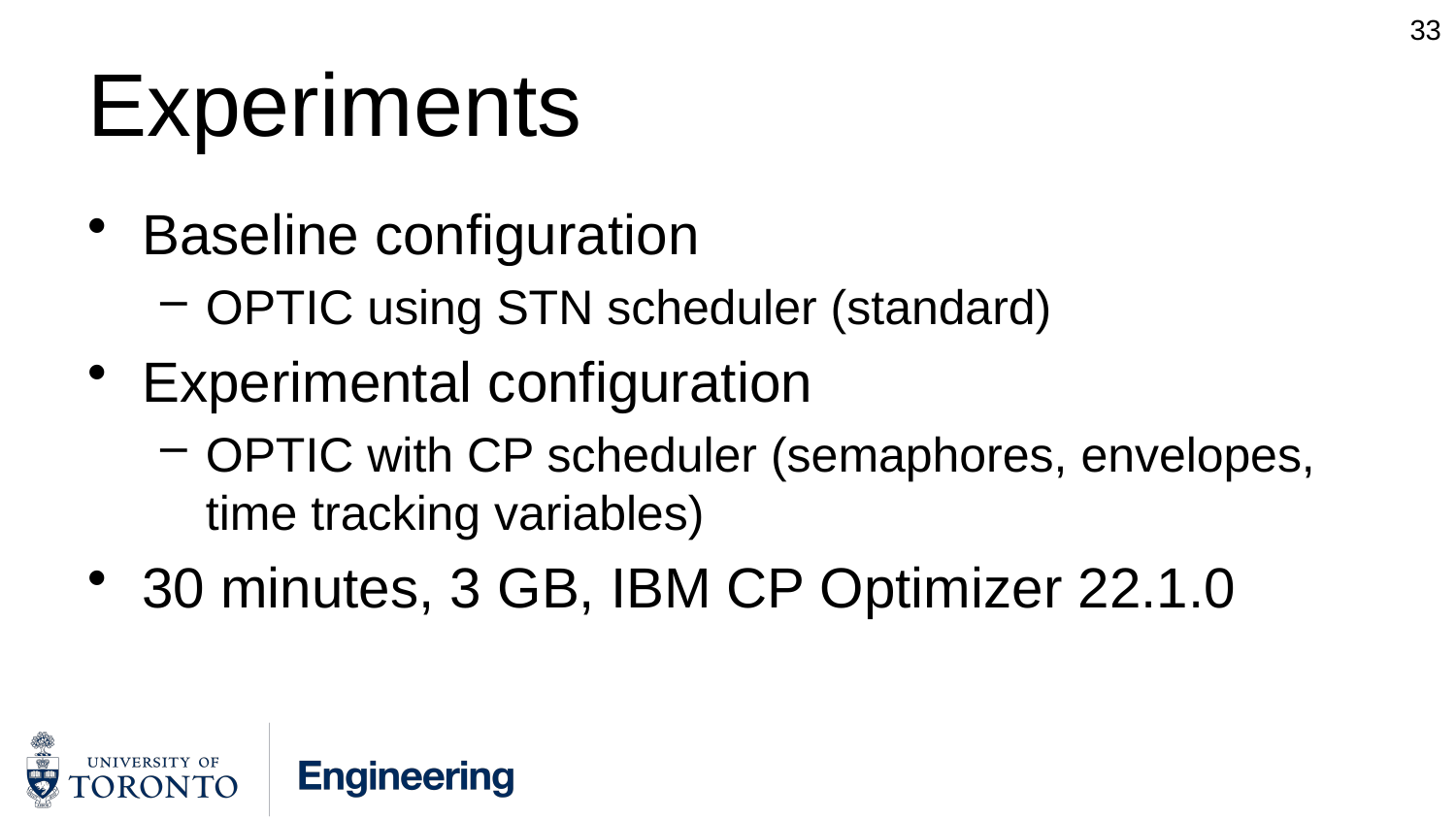

33
# Experiments
Baseline configuration
OPTIC using STN scheduler (standard)
Experimental configuration
OPTIC with CP scheduler (semaphores, envelopes, time tracking variables)
30 minutes, 3 GB, IBM CP Optimizer 22.1.0